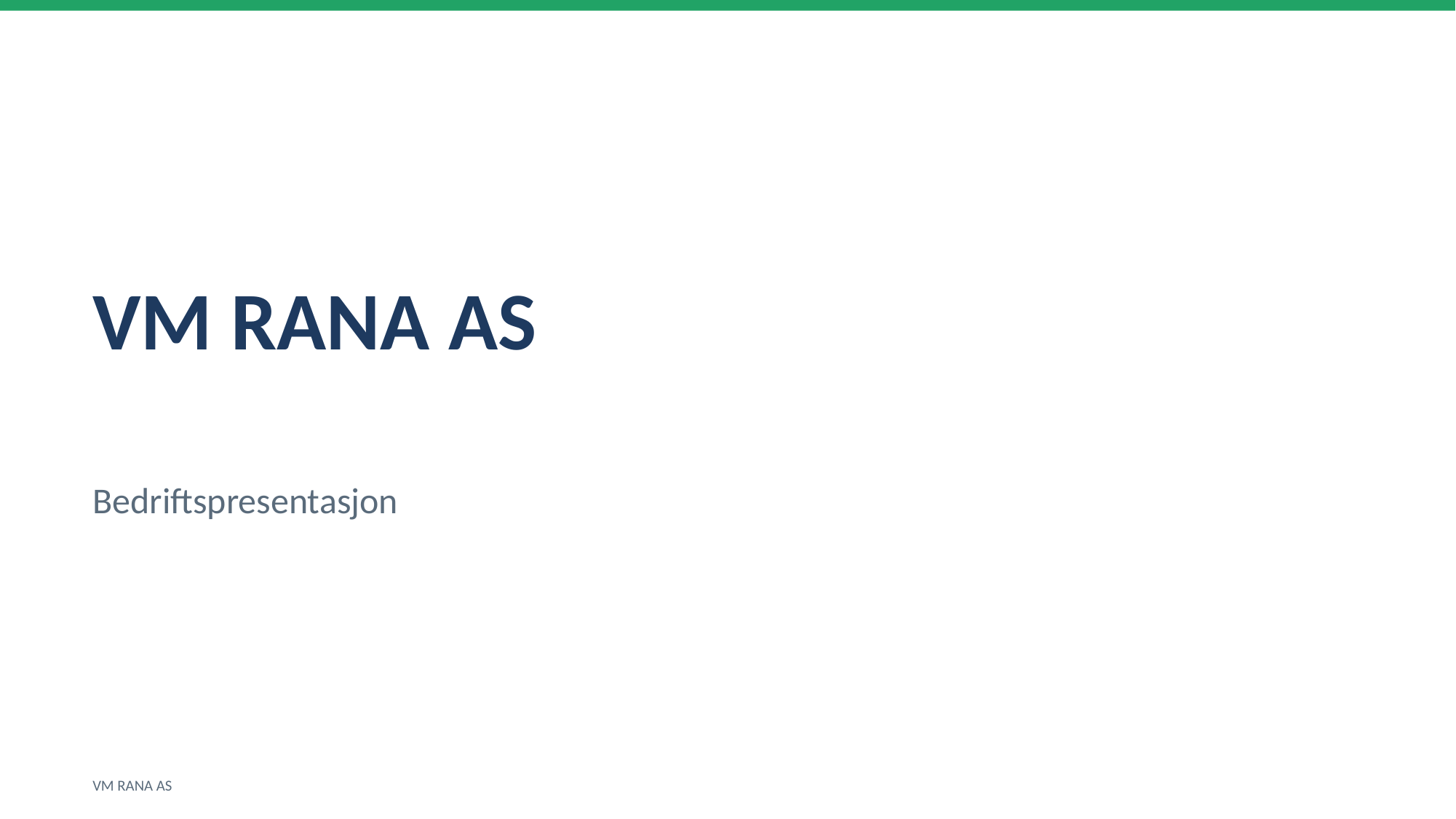

VM RANA AS
Bedriftspresentasjon
VM RANA AS